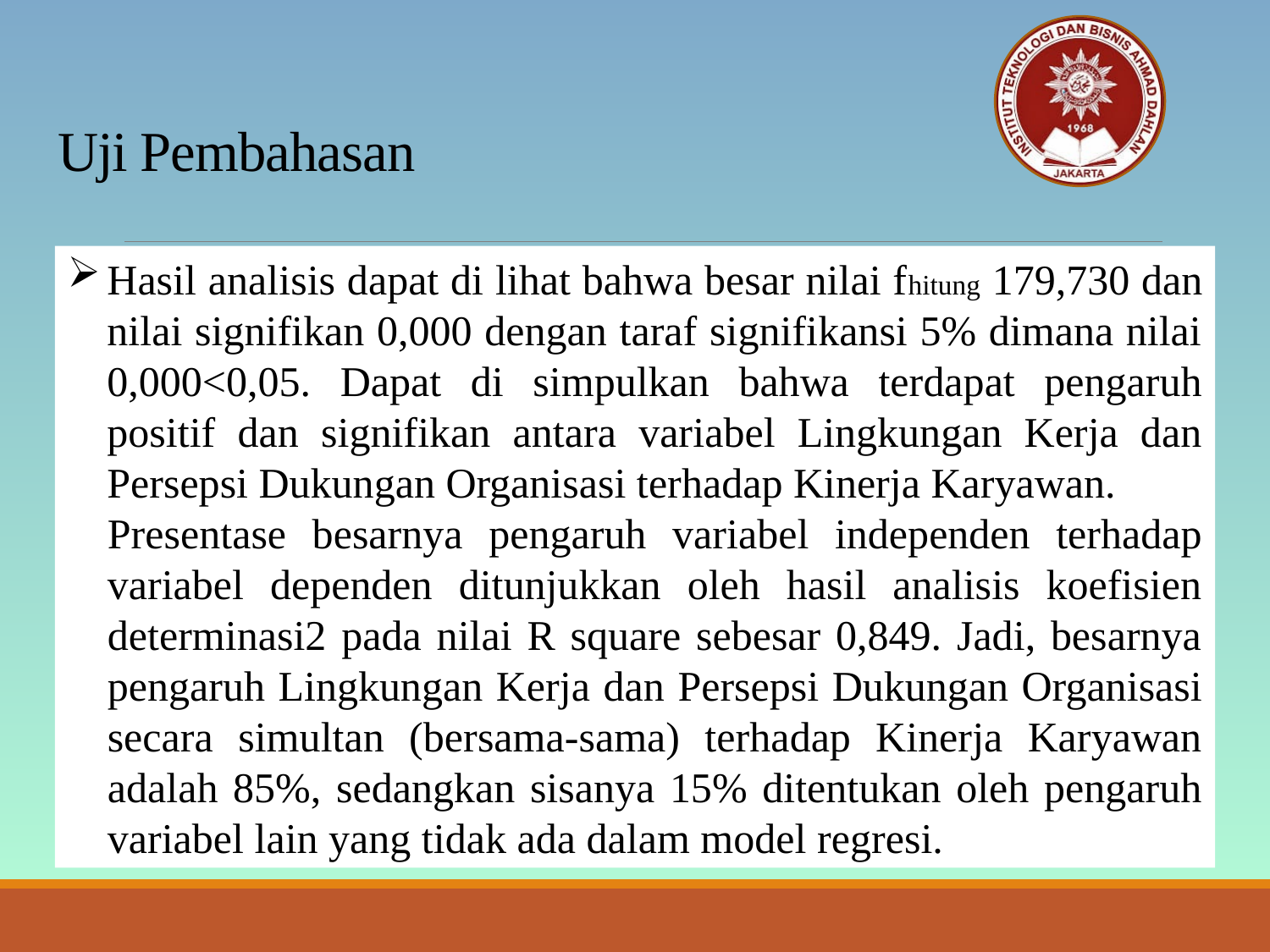

# Uji Pembahasan

Hasil analisis dapat di lihat bahwa besar nilai fhitung 179,730 dan nilai signifikan 0,000 dengan taraf signifikansi 5% dimana nilai 0,000<0,05. Dapat di simpulkan bahwa terdapat pengaruh positif dan signifikan antara variabel Lingkungan Kerja dan Persepsi Dukungan Organisasi terhadap Kinerja Karyawan.
Presentase besarnya pengaruh variabel independen terhadap variabel dependen ditunjukkan oleh hasil analisis koefisien determinasi2 pada nilai R square sebesar 0,849. Jadi, besarnya pengaruh Lingkungan Kerja dan Persepsi Dukungan Organisasi secara simultan (bersama-sama) terhadap Kinerja Karyawan adalah 85%, sedangkan sisanya 15% ditentukan oleh pengaruh variabel lain yang tidak ada dalam model regresi.